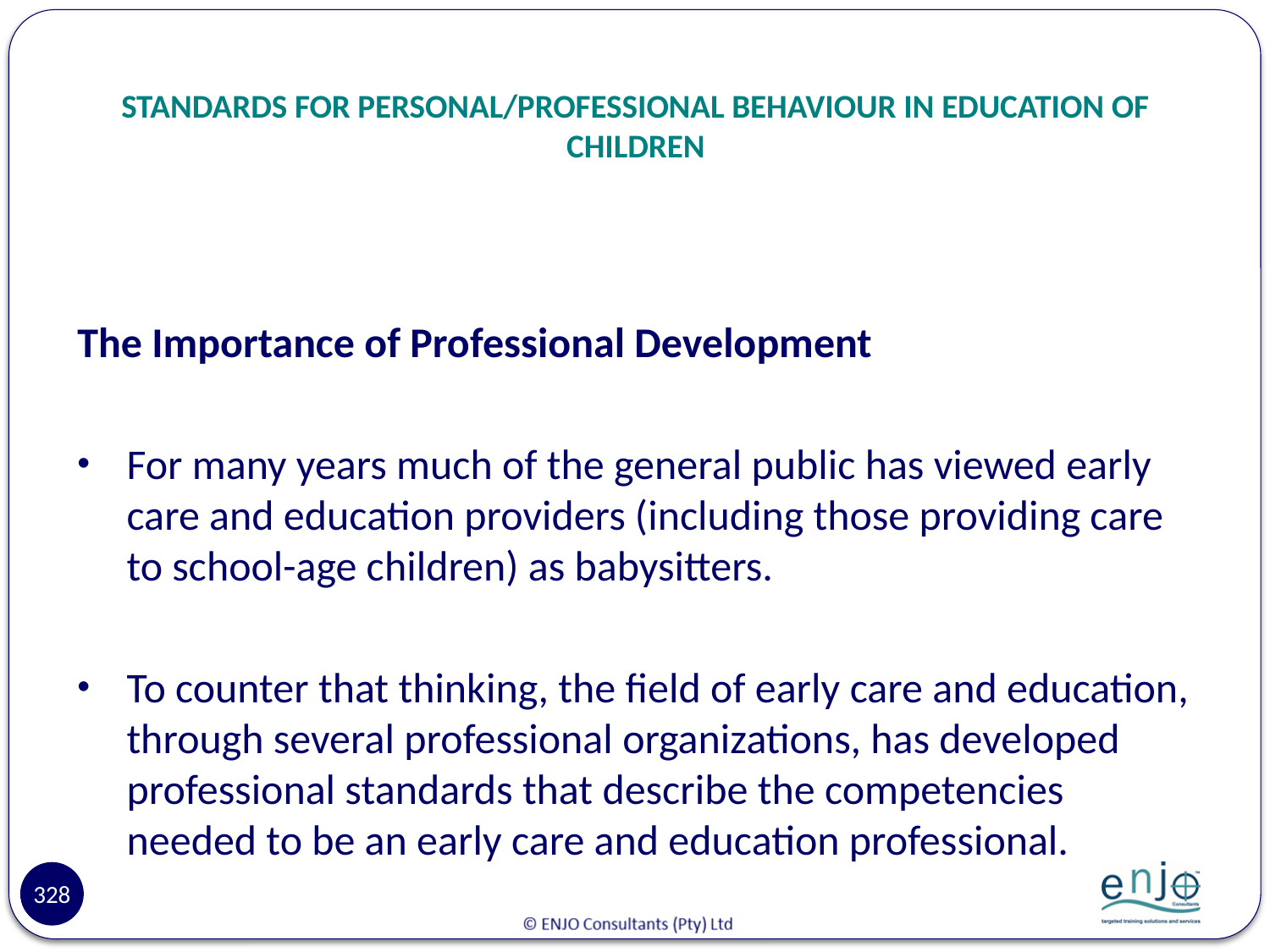

# STANDARDS FOR PERSONAL/PROFESSIONAL BEHAVIOUR IN EDUCATION OF CHILDREN
The Importance of Professional Development

For many years much of the general public has viewed early care and education providers (including those providing care to school-age children) as babysitters.

To counter that thinking, the field of early care and education, through several professional organizations, has developed professional standards that describe the competencies needed to be an early care and education professional.

328